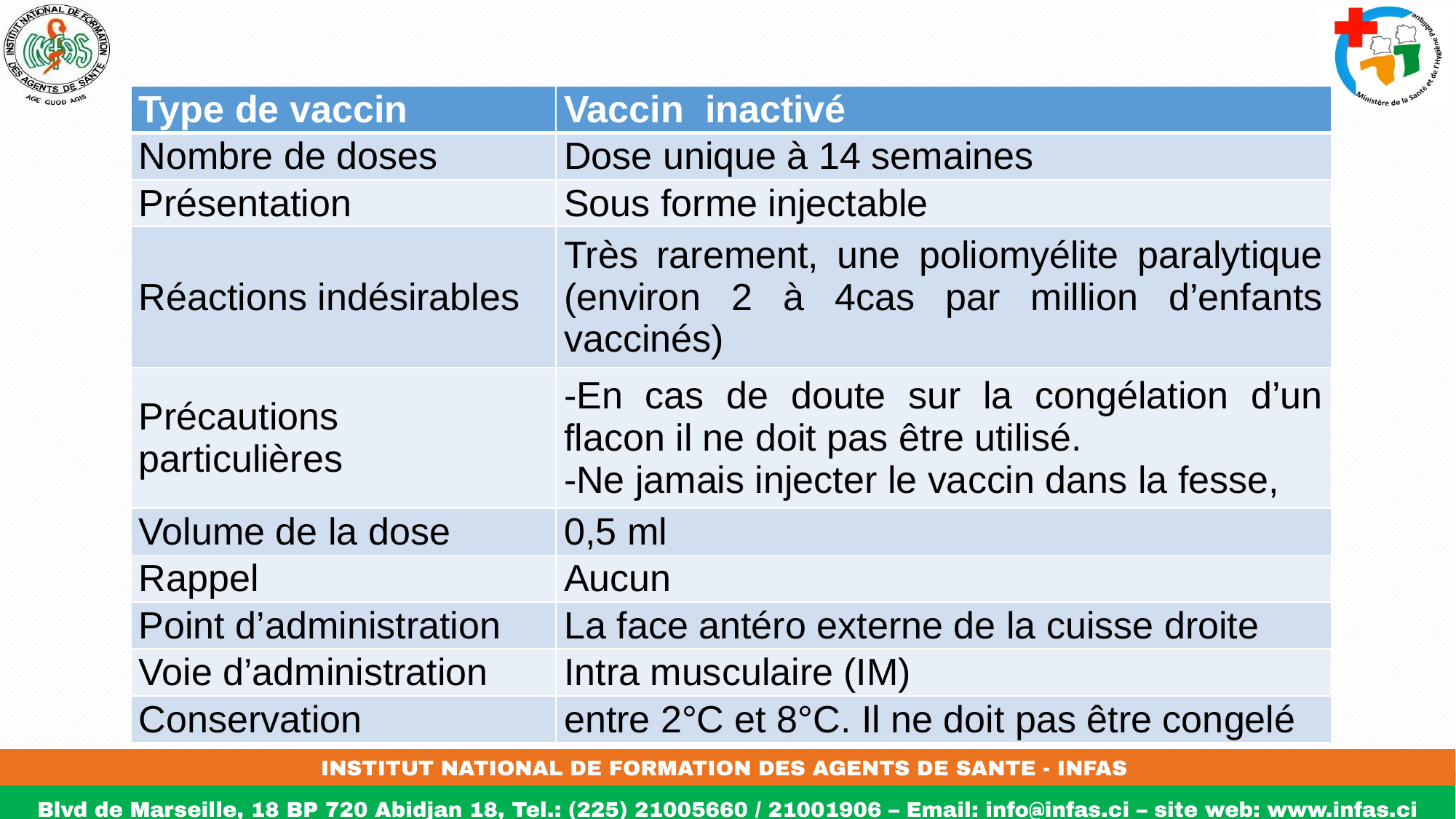

| Type de vaccin | Vaccin inactivé |
| --- | --- |
| Nombre de doses | Dose unique à 14 semaines |
| Présentation | Sous forme injectable |
| Réactions indésirables | Très rarement, une poliomyélite paralytique (environ 2 à 4cas par million d’enfants vaccinés) |
| Précautions particulières | -En cas de doute sur la congélation d’un flacon il ne doit pas être utilisé. -Ne jamais injecter le vaccin dans la fesse, |
| Volume de la dose | 0,5 ml |
| Rappel | Aucun |
| Point d’administration | La face antéro externe de la cuisse droite |
| Voie d’administration | Intra musculaire (IM) |
| Conservation | entre 2°C et 8°C. Il ne doit pas être congelé |
#